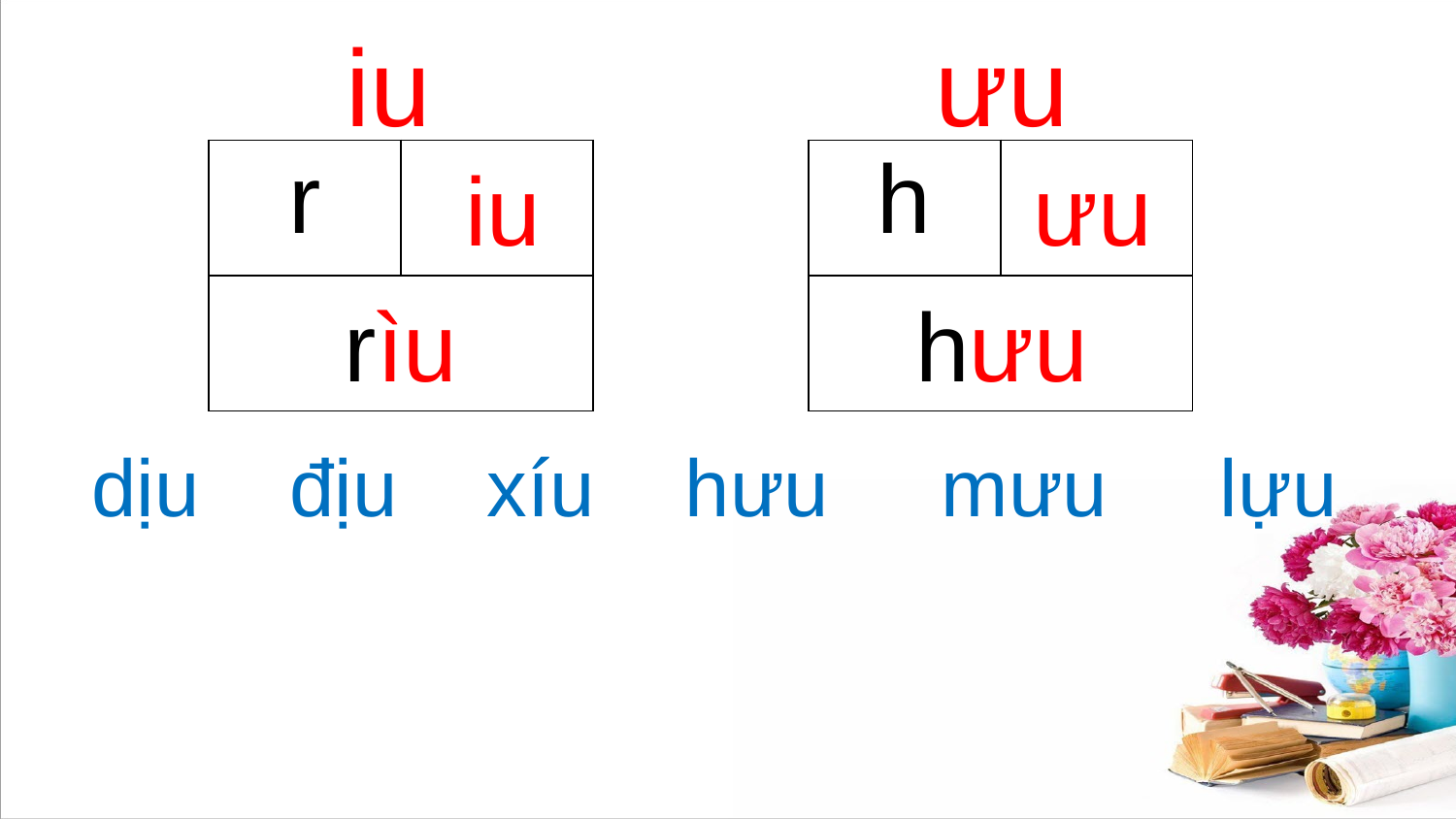

iu
ưu
| r |  |
| --- | --- |
|  |  |
| h |  |
| --- | --- |
|  |  |
iu
ưu
rìu
hưu
dịu    địu    xíu    hưu     mưu     lựu